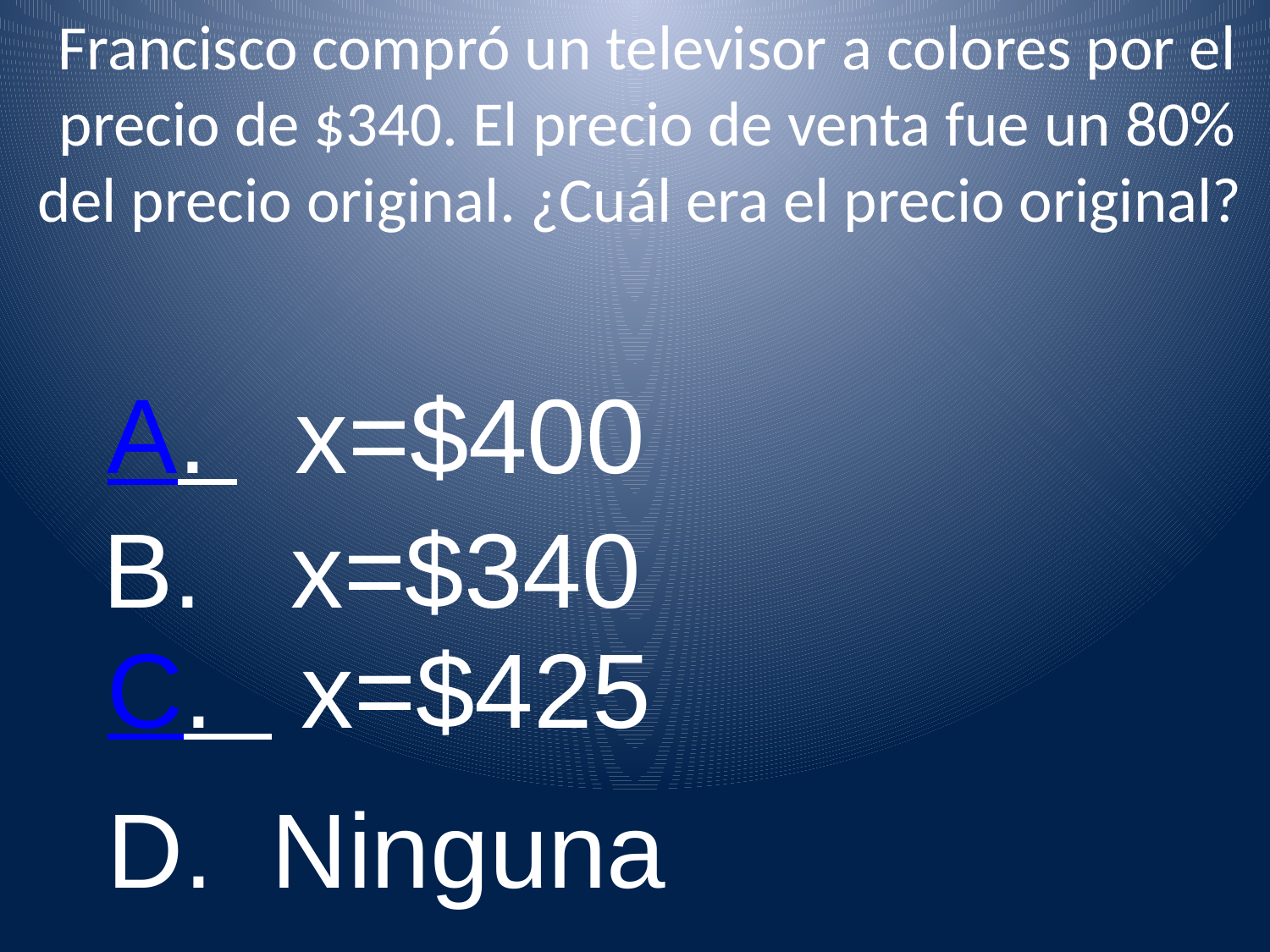

Francisco compró un televisor a colores por el precio de $340. El precio de venta fue un 80% del precio original. ¿Cuál era el precio original?
A.   x=$400
B.   x=$340
C.   x=$425
D.  Ninguna